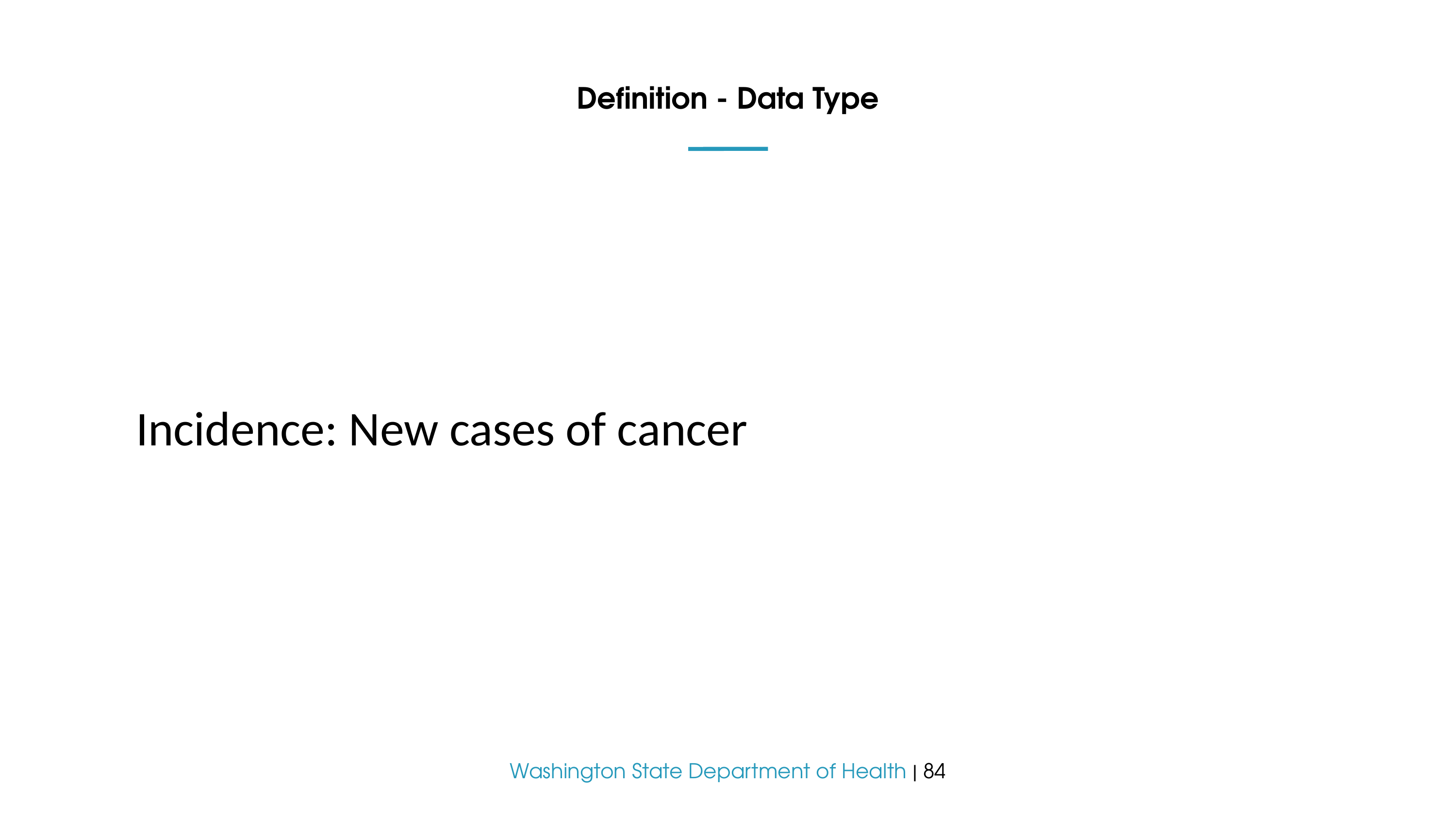

# Definition - Data Type

Incidence: New cases of cancer